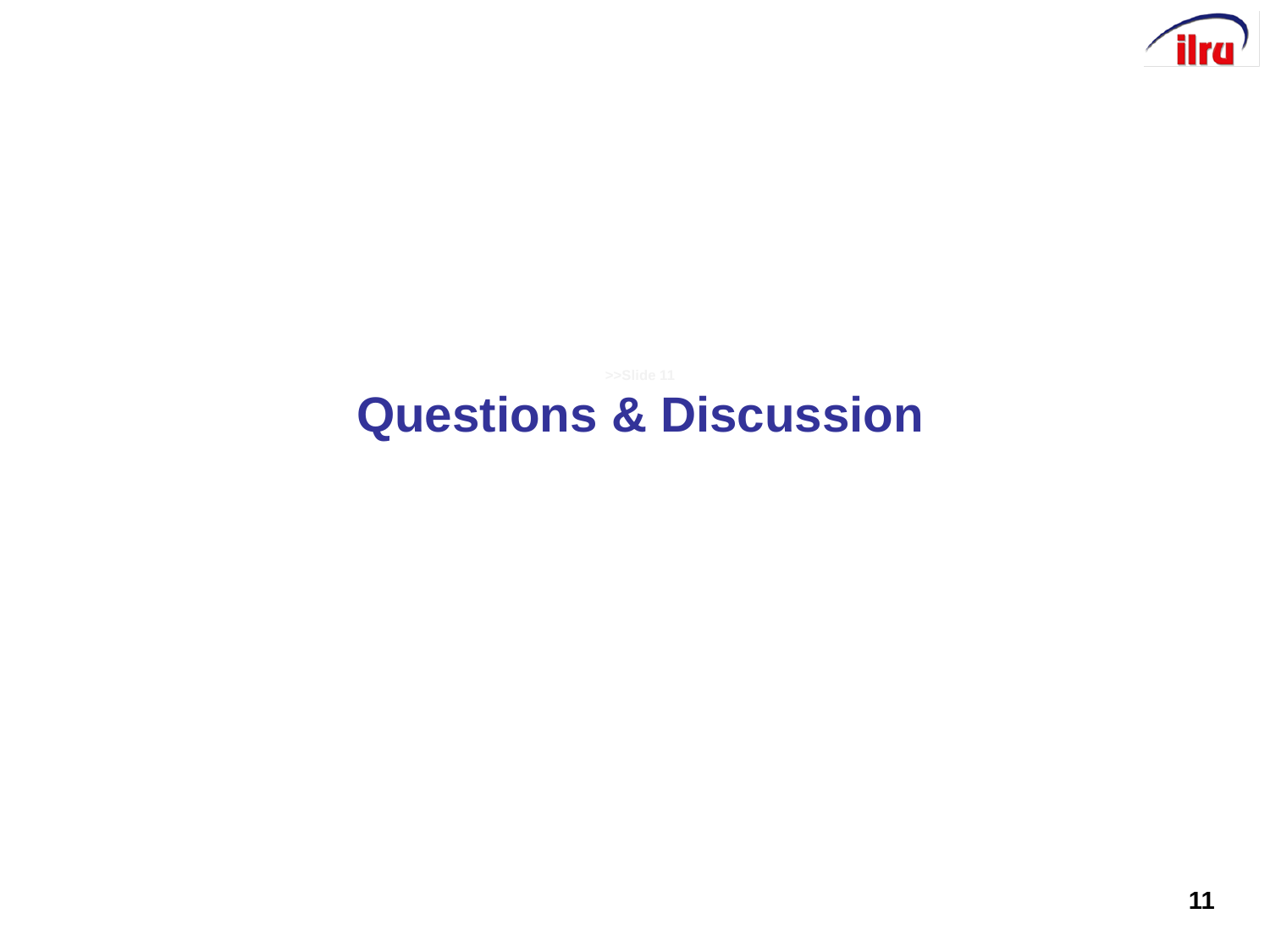

# >>Slide 11 Questions & Discussion
11